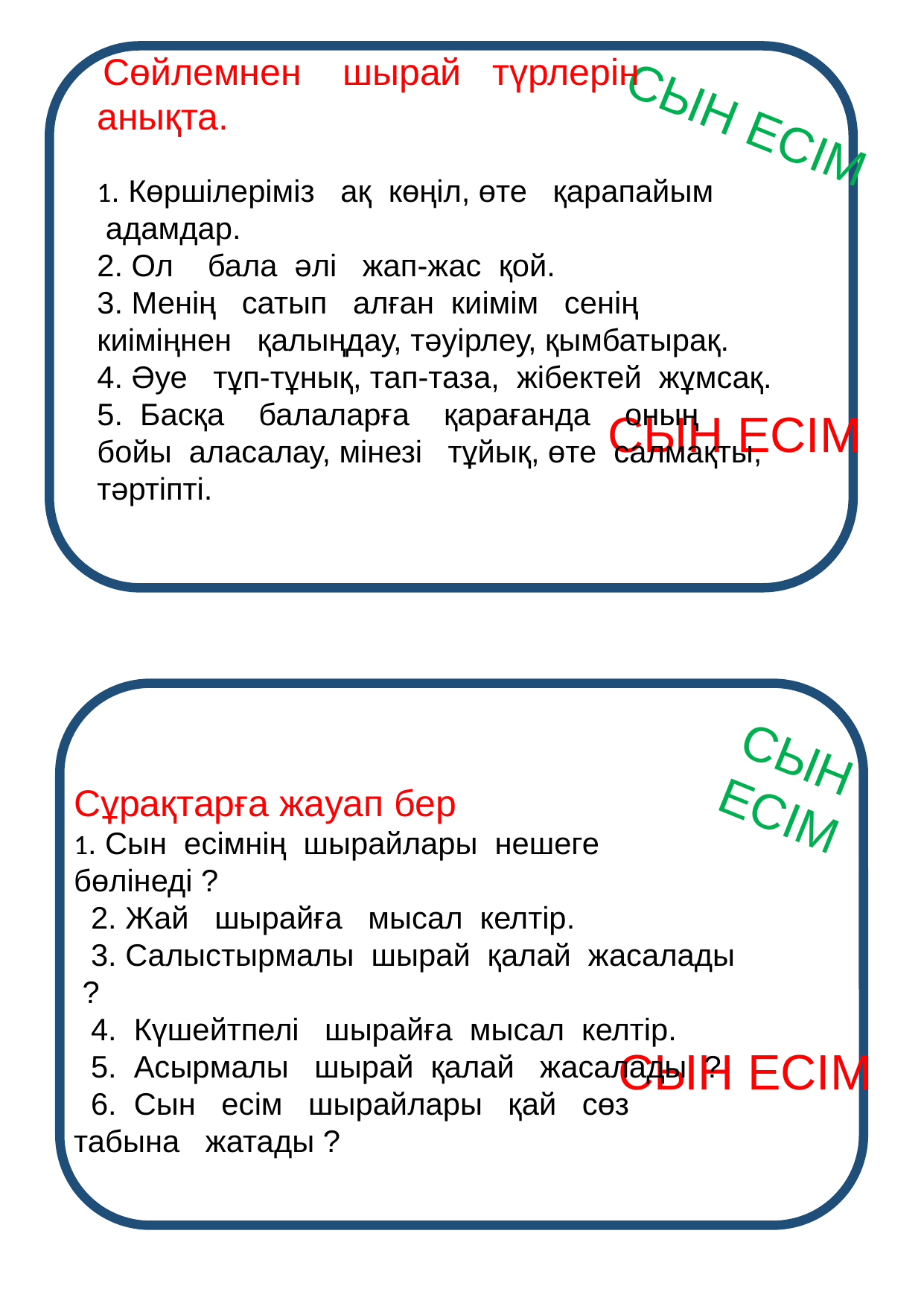

Сөйлемнен    шырай   түрлерін   анықта.

1. Көршілеріміз   ақ  көңіл, өте   қарапайым    адамдар.
2. Ол    бала  әлі   жап-жас  қой.
3. Менің   сатып   алған  киімім   сенің   киіміңнен   қалыңдау, тәуірлеу, қымбатырақ.
4. Әуе   тұп-тұнық, тап-таза,  жібектей  жұмсақ.
5.  Басқа    балаларға    қарағанда    оның   бойы  аласалау, мінезі   тұйық, өте  салмақты, тәртіпті.

СЫН ЕСІМ
СЫН ЕСІМ

СЫН ЕСІМ
Сұрақтарға жауап бер
1. Сын  есімнің  шырайлары  нешеге   бөлінеді ?
  2. Жай   шырайға   мысал  келтір.
  3. Салыстырмалы  шырай  қалай  жасалады  ?
  4.  Күшейтпелі   шырайға  мысал  келтір.
  5.  Асырмалы   шырай  қалай   жасалады  ?
  6.  Сын   есім   шырайлары   қай   сөз   табына   жатады ?

СЫН ЕСІМ